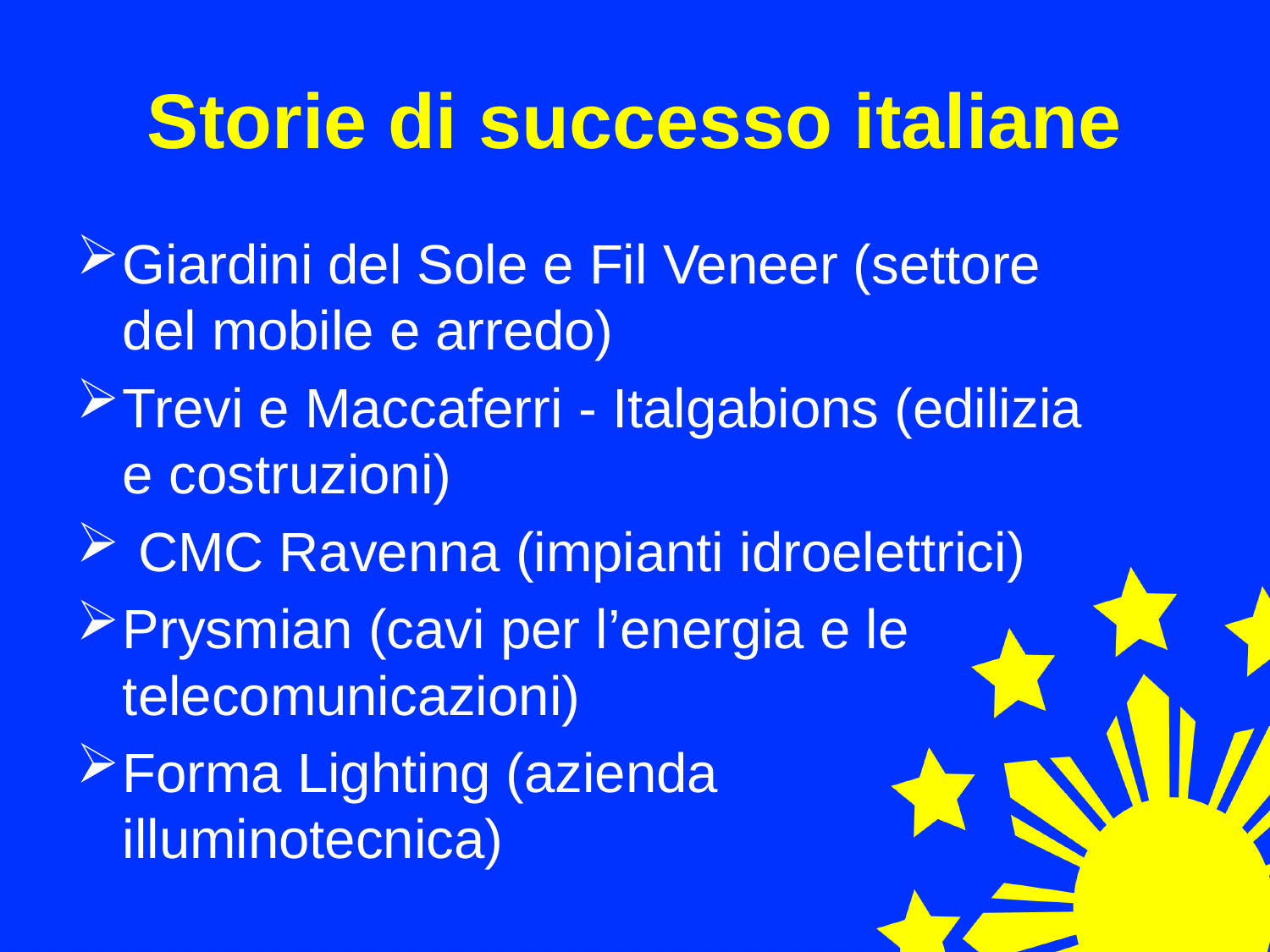

# Storie di successo italiane
Giardini del Sole e Fil Veneer (settore del mobile e arredo)
Trevi e Maccaferri - Italgabions (edilizia e costruzioni)
 CMC Ravenna (impianti idroelettrici)
Prysmian (cavi per l’energia e le telecomunicazioni)
Forma Lighting (azienda illuminotecnica)